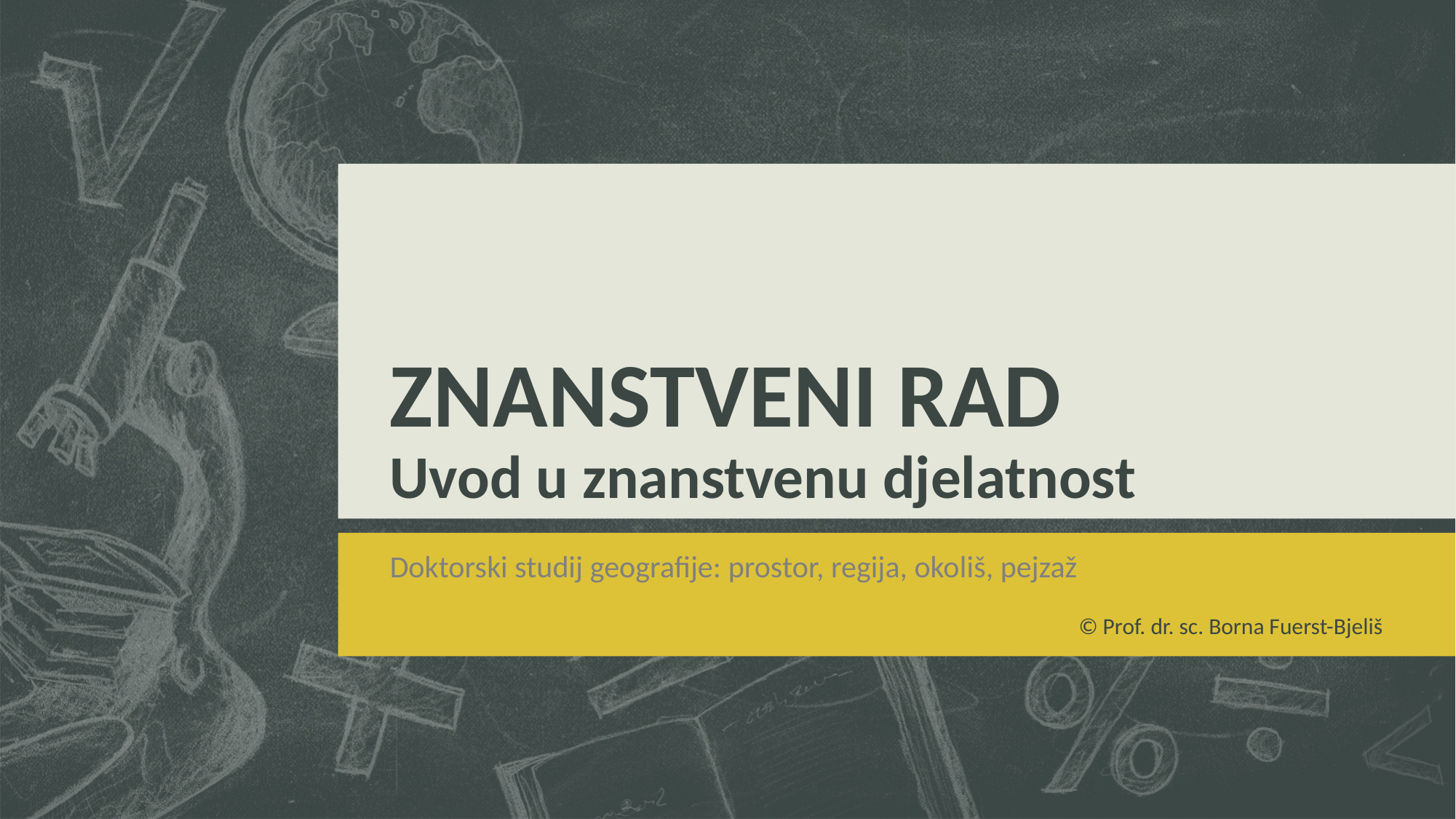

# ZNANSTVENI RAD Uvod u znanstvenu djelatnost
Doktorski studij geografije: prostor, regija, okoliš, pejzaž

© Prof. dr. sc. Borna Fuerst-Bjeliš